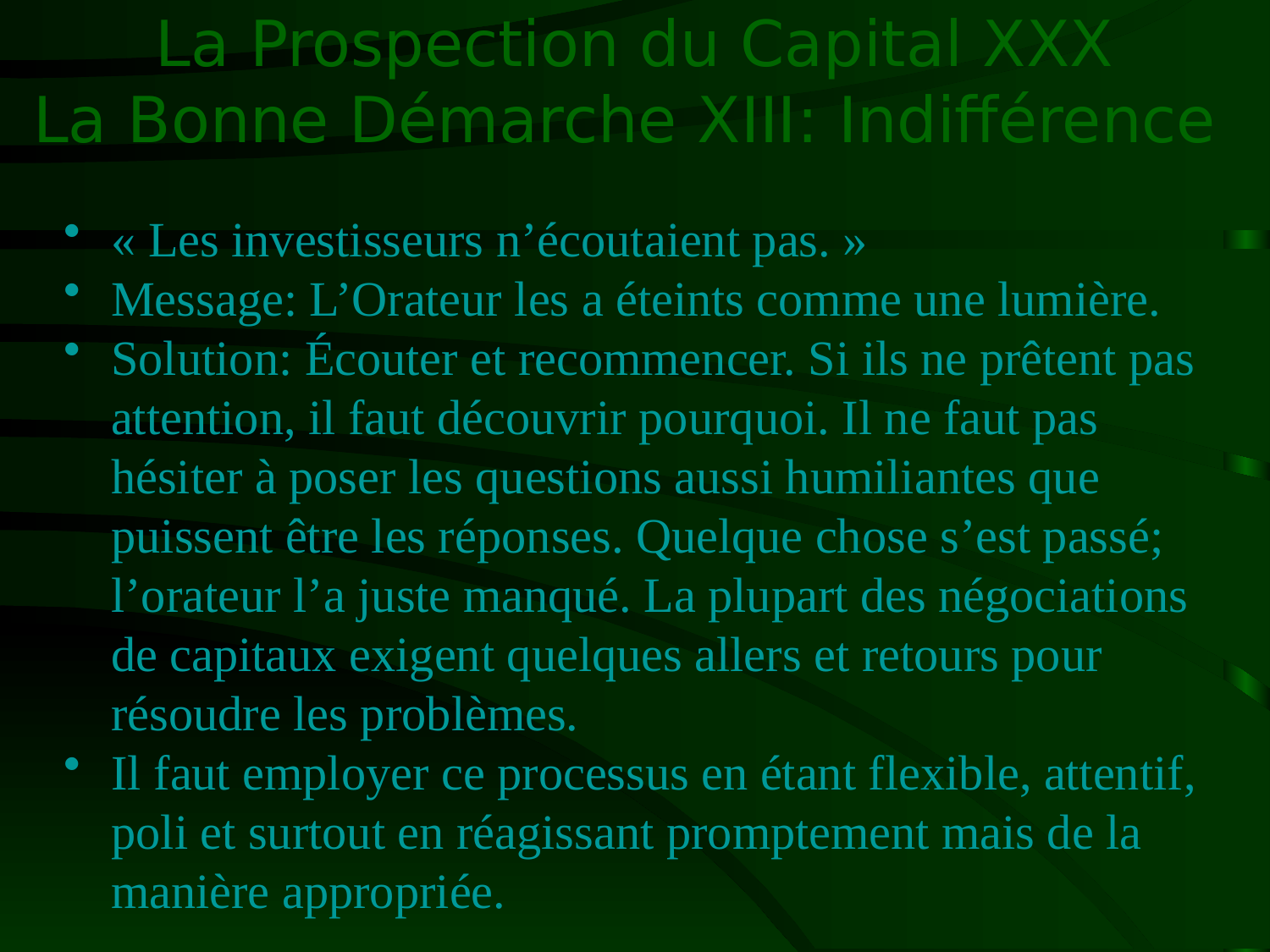

# La Prospection du Capital XXX La Bonne Démarche XIII: Indifférence
« Les investisseurs n’écoutaient pas. »
Message: L’Orateur les a éteints comme une lumière.
Solution: Écouter et recommencer. Si ils ne prêtent pas attention, il faut découvrir pourquoi. Il ne faut pas hésiter à poser les questions aussi humiliantes que puissent être les réponses. Quelque chose s’est passé; l’orateur l’a juste manqué. La plupart des négociations de capitaux exigent quelques allers et retours pour résoudre les problèmes.
Il faut employer ce processus en étant flexible, attentif, poli et surtout en réagissant promptement mais de la manière appropriée.